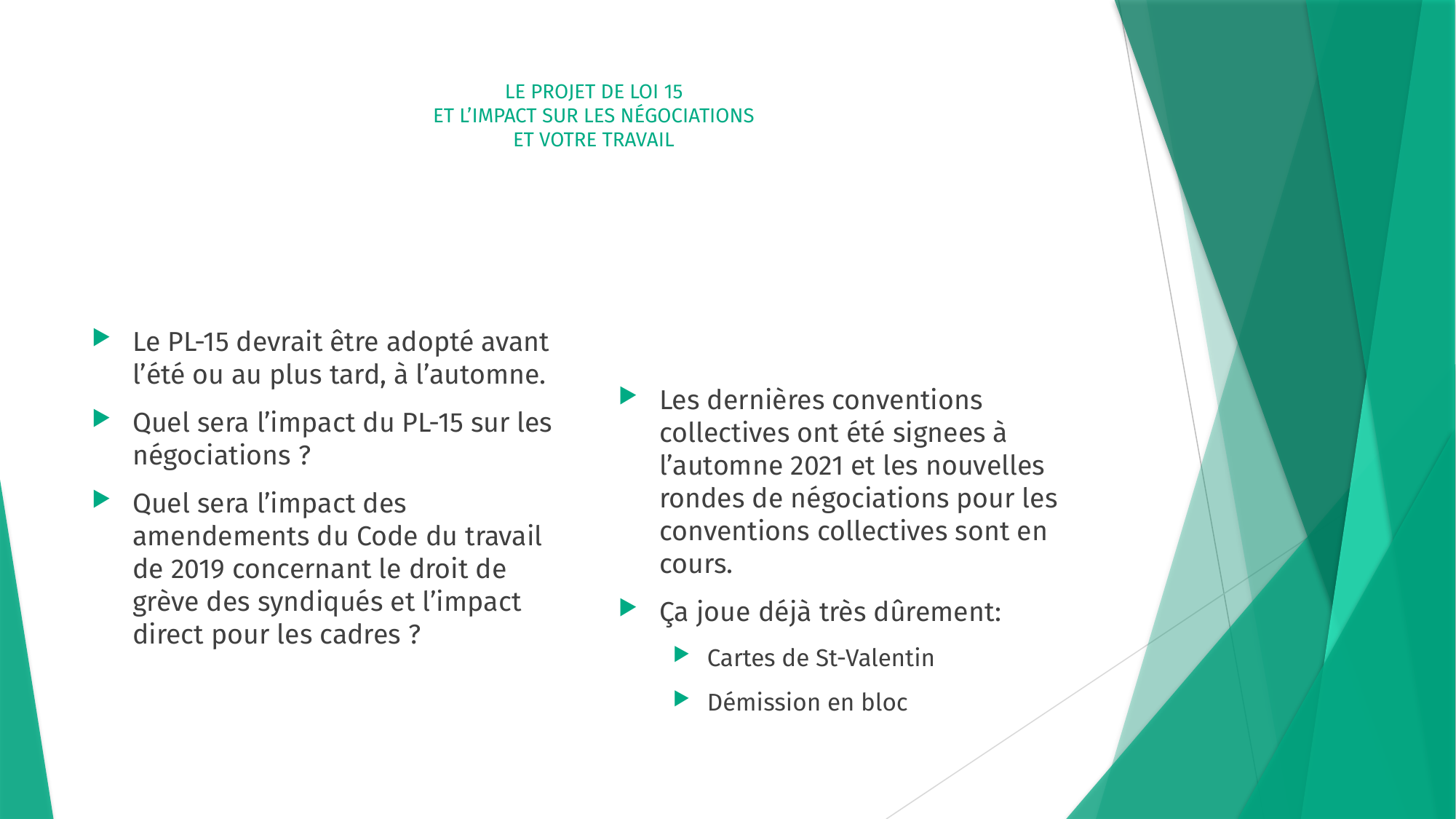

# LE PROJET DE LOI 15 ET L’IMPACT SUR LES NÉGOCIATIONS ET VOTRE TRAVAIL
Le PL-15 devrait être adopté avant l’été ou au plus tard, à l’automne.
Quel sera l’impact du PL-15 sur les négociations ?
Quel sera l’impact des amendements du Code du travail de 2019 concernant le droit de grève des syndiqués et l’impact direct pour les cadres ?
Les dernières conventions collectives ont été signees à l’automne 2021 et les nouvelles rondes de négociations pour les conventions collectives sont en cours.
Ça joue déjà très dûrement:
Cartes de St-Valentin
Démission en bloc